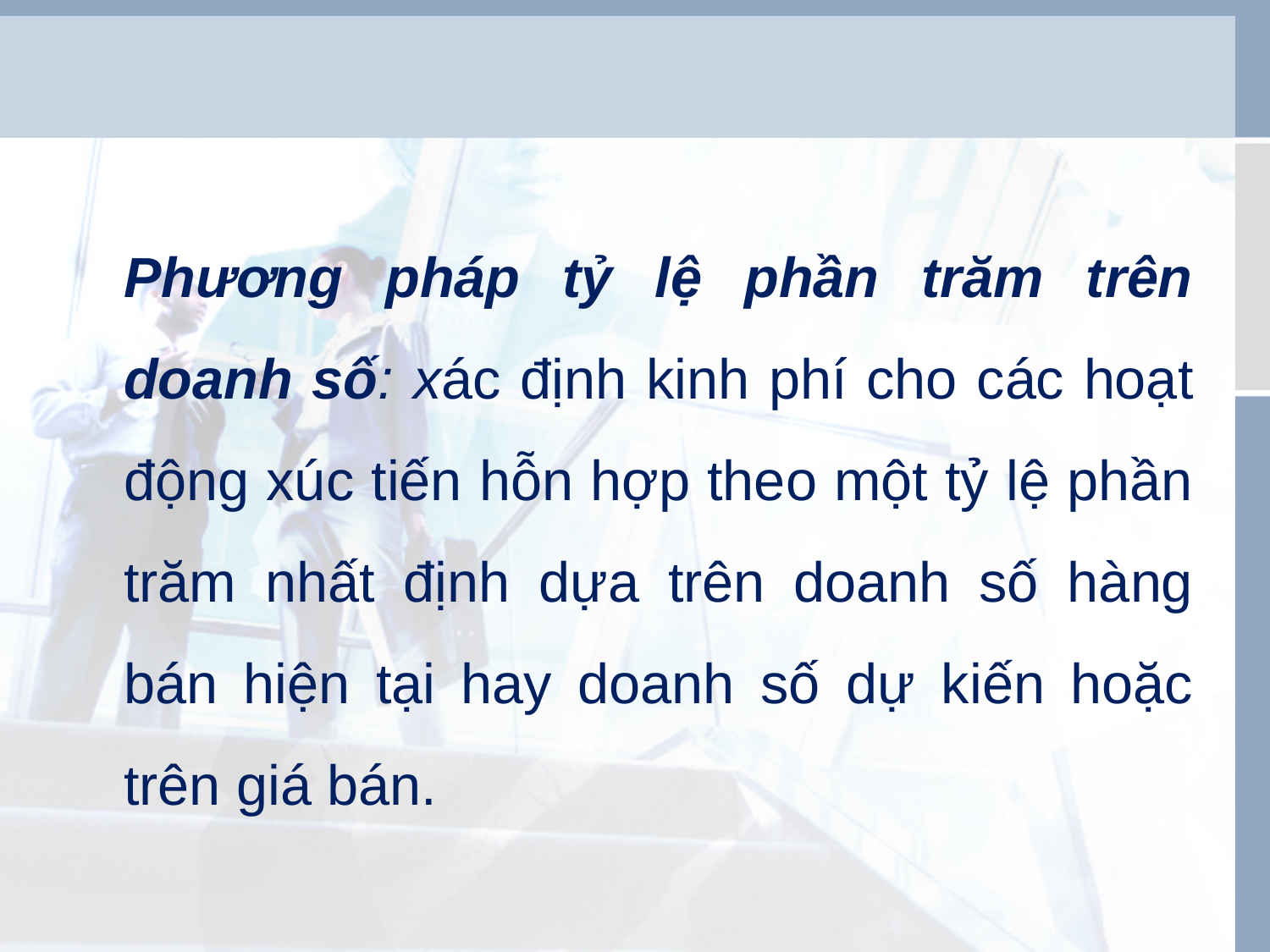

Phương pháp tỷ lệ phần trăm trên doanh số: xác định kinh phí cho các hoạt động xúc tiến hỗn hợp theo một tỷ lệ phần trăm nhất định dựa trên doanh số hàng bán hiện tại hay doanh số dự kiến hoặc trên giá bán.